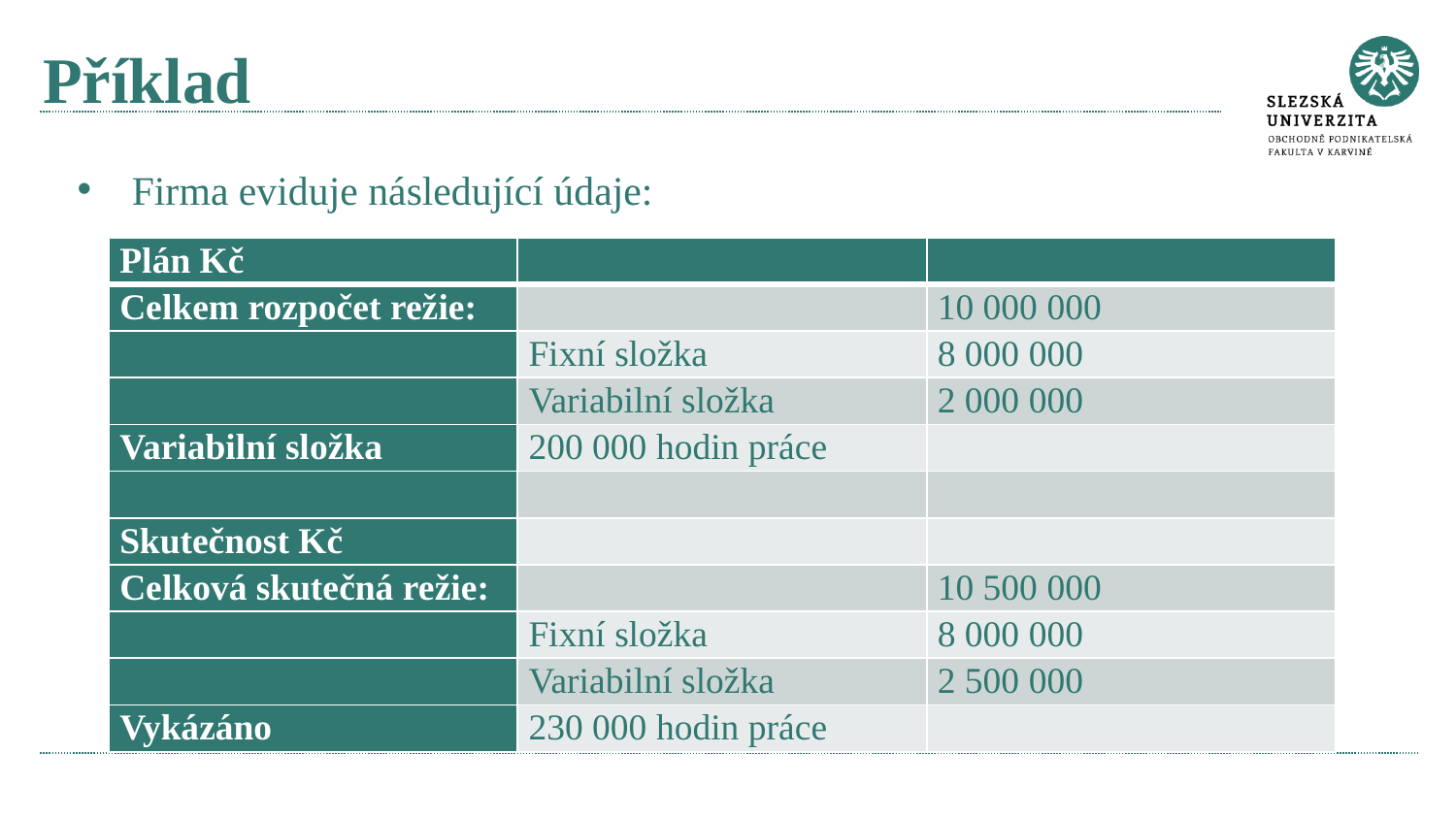

# Příklad

Firma eviduje následující údaje:

| Plán Kč |  |  |
| --- | --- | --- |
| Celkem rozpočet režie: |  | 10 000 000 |
|  | Fixní složka | 8 000 000 |
|  | Variabilní složka | 2 000 000 |
| Variabilní složka | 200 000 hodin práce |  |
|  |  |  |
| Skutečnost Kč |  |  |
| Celková skutečná režie: |  | 10 500 000 |
|  | Fixní složka | 8 000 000 |
|  | Variabilní složka | 2 500 000 |
| Vykázáno | 230 000 hodin práce |  |